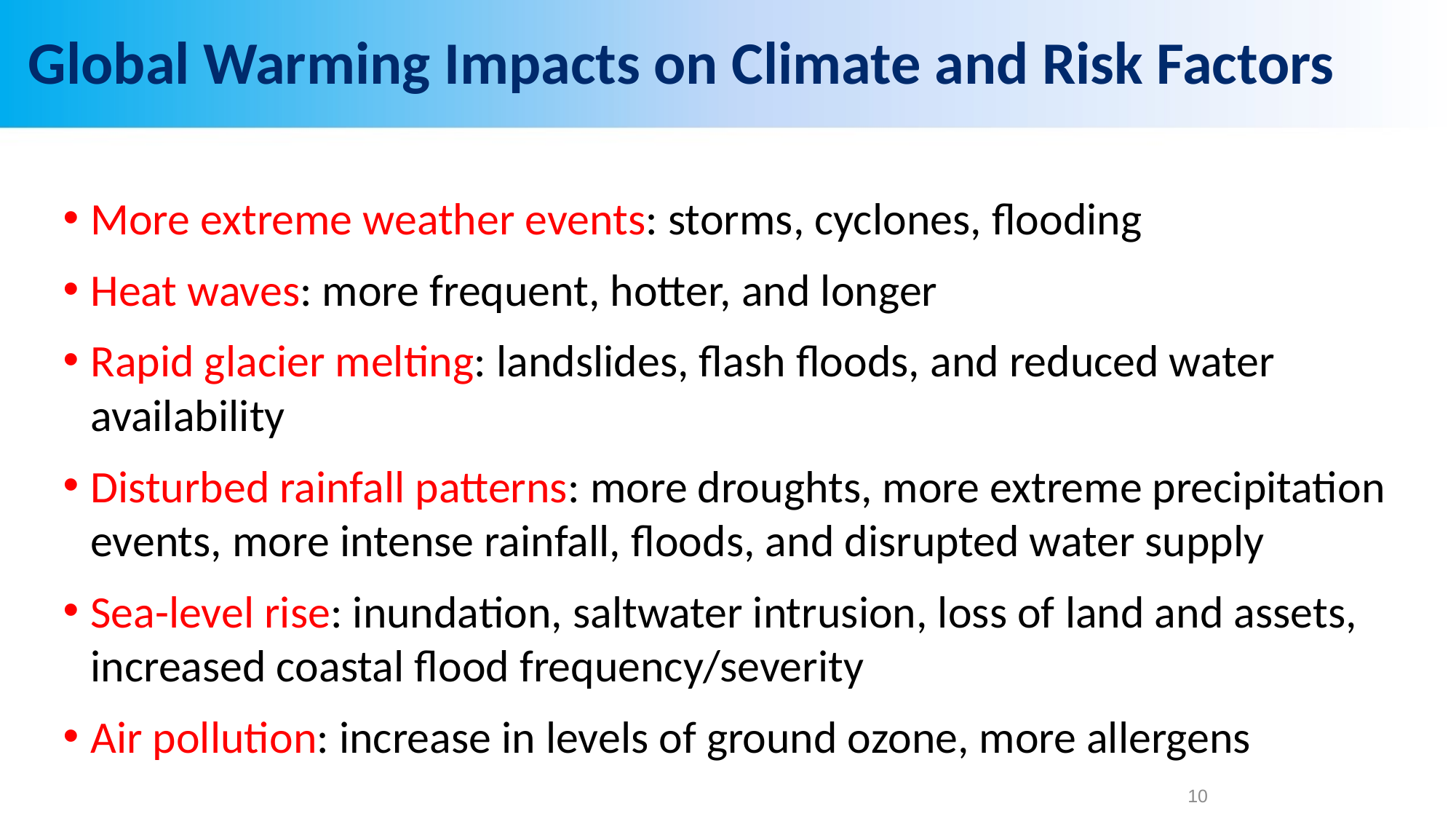

# Global Warming Impacts on Climate and Risk Factors
More extreme weather events: storms, cyclones, flooding
Heat waves: more frequent, hotter, and longer
Rapid glacier melting: landslides, flash floods, and reduced water availability
Disturbed rainfall patterns: more droughts, more extreme precipitation events, more intense rainfall, floods, and disrupted water supply
Sea-level rise: inundation, saltwater intrusion, loss of land and assets, increased coastal flood frequency/severity
Air pollution: increase in levels of ground ozone, more allergens
10